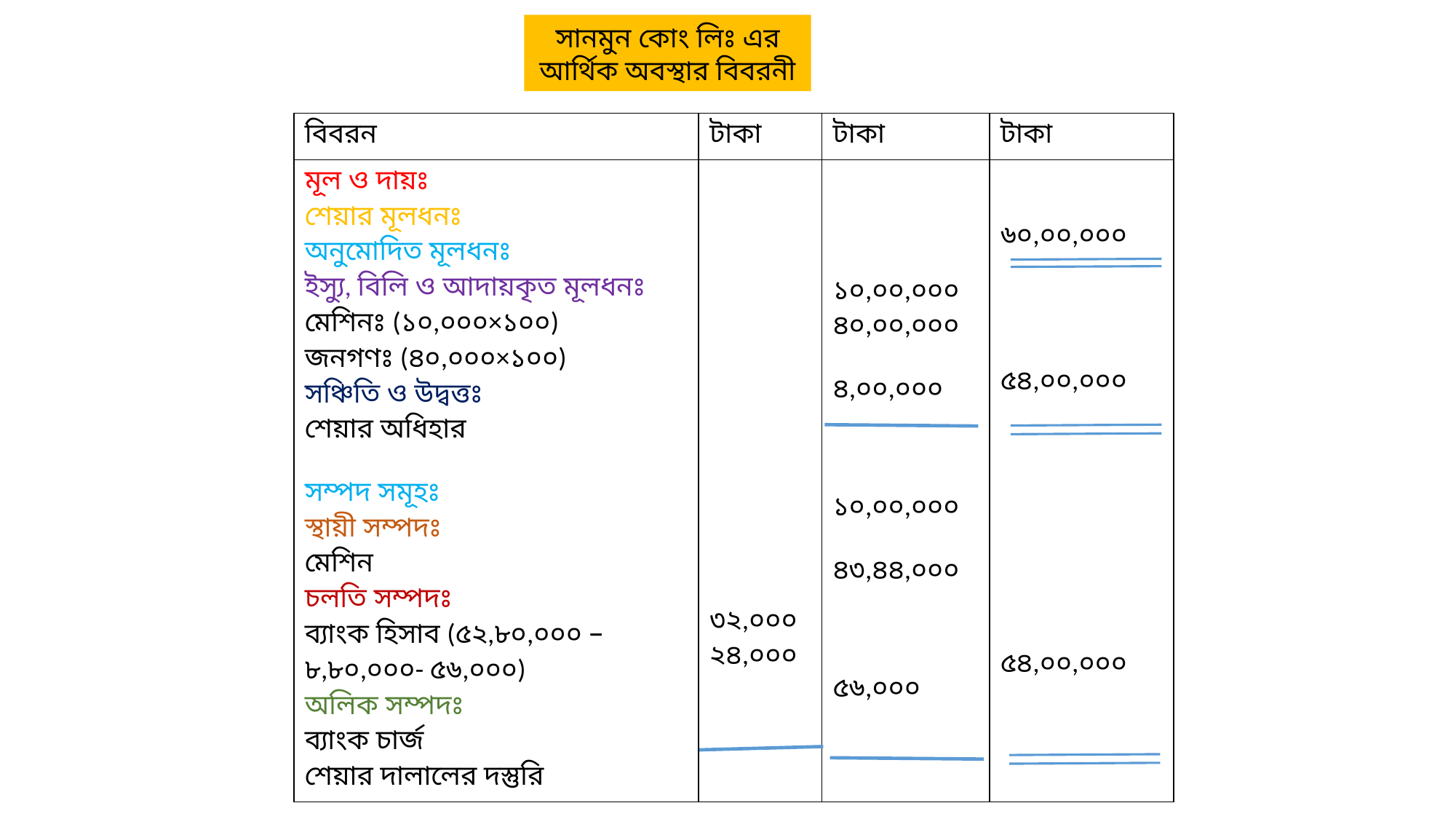

সানমুন কোং লিঃ এর
আর্থিক অবস্থার বিবরনী
| বিবরন | টাকা | টাকা | টাকা |
| --- | --- | --- | --- |
| মূল ও দায়ঃ শেয়ার মূলধনঃ অনুমোদিত মূলধনঃ ইস্যু, বিলি ও আদায়কৃত মূলধনঃ মেশিনঃ (১০,০০০×১০০) জনগণঃ (৪০,০০০×১০০) সঞ্চিতি ও উদ্বত্তঃ শেয়ার অধিহার সম্পদ সমূহঃ স্থায়ী সম্পদঃ মেশিন চলতি সম্পদঃ ব্যাংক হিসাব (৫২,৮০,০০০ – ৮,৮০,০০০- ৫৬,০০০) অলিক সম্পদঃ ব্যাংক চার্জ শেয়ার দালালের দস্তুরি | ৩২,০০০ ২৪,০০০ | ১০,০০,০০০ ৪০,০০,০০০ ৪,০০,০০০ ১০,০০,০০০ ৪৩,৪৪,০০০ ৫৬,০০০ | ৬০,০০,০০০ ৫৪,০০,০০০ ৫৪,০০,০০০ |